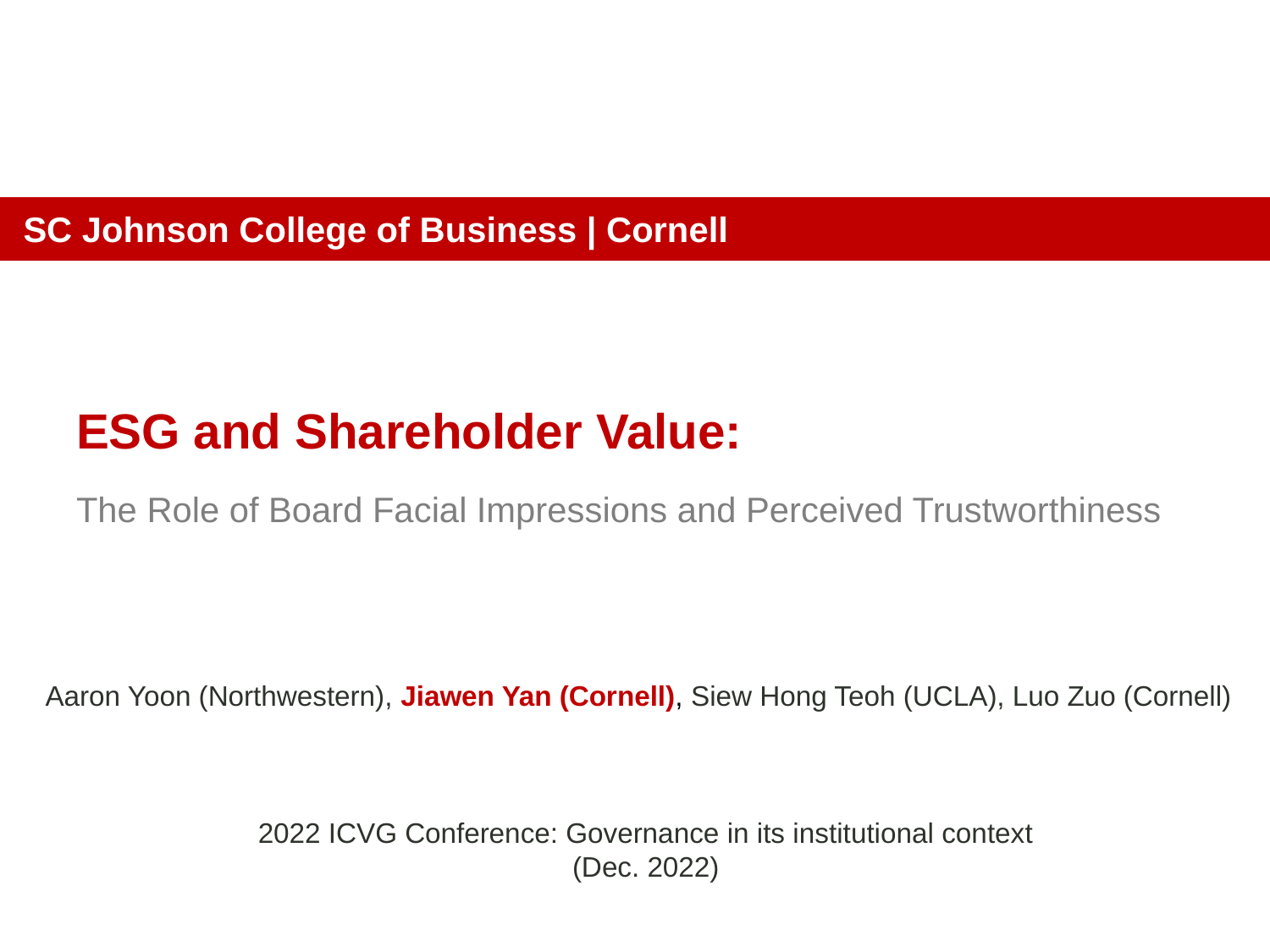

SC Johnson College of Business | Cornell
# ESG and Shareholder Value:
The Role of Board Facial Impressions and Perceived Trustworthiness
Aaron Yoon (Northwestern), Jiawen Yan (Cornell), Siew Hong Teoh (UCLA), Luo Zuo (Cornell)
2022 ICVG Conference: Governance in its institutional context
(Dec. 2022)